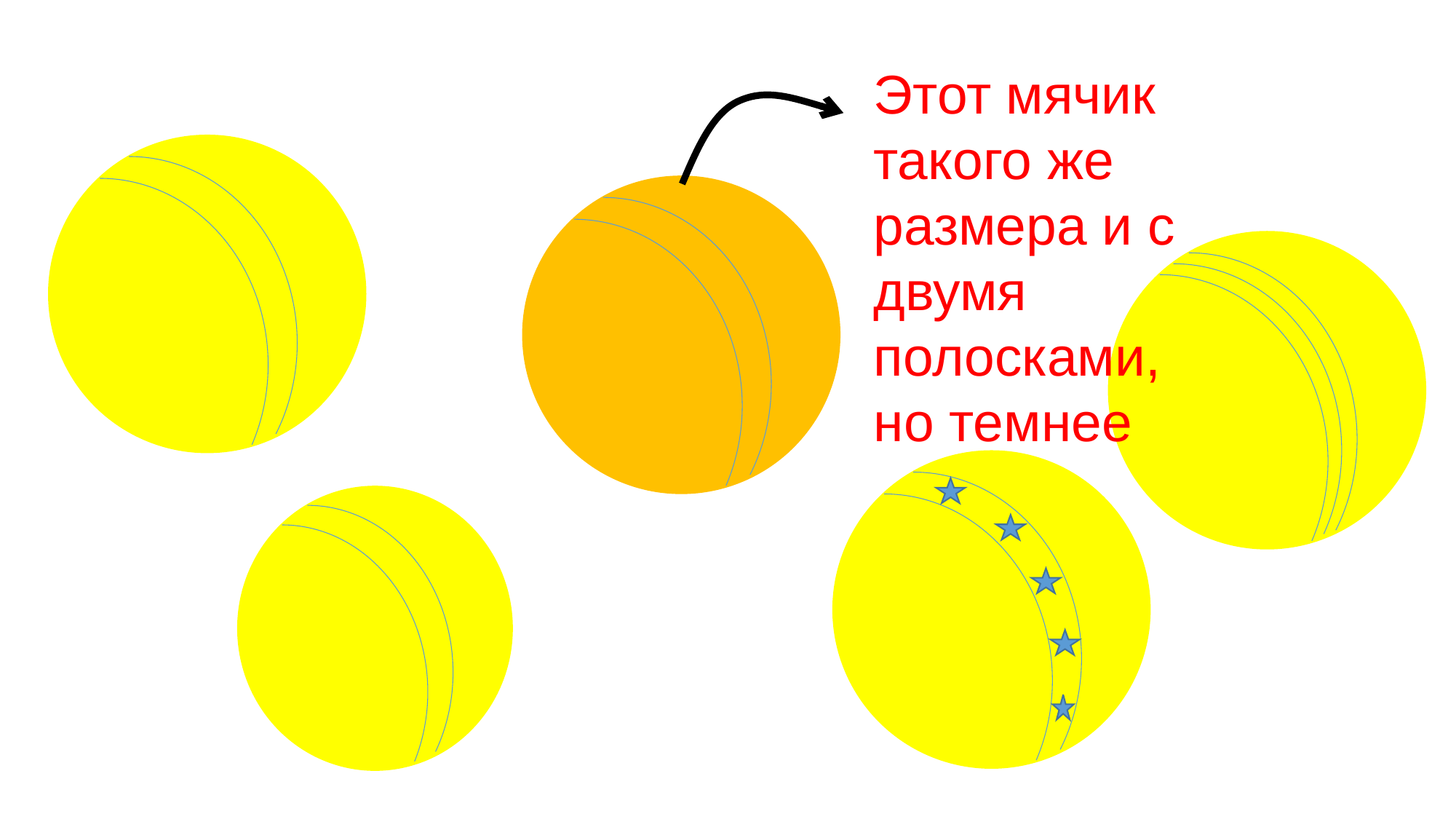

Этот мячик такого же размера и с двумя полосками, но темнее